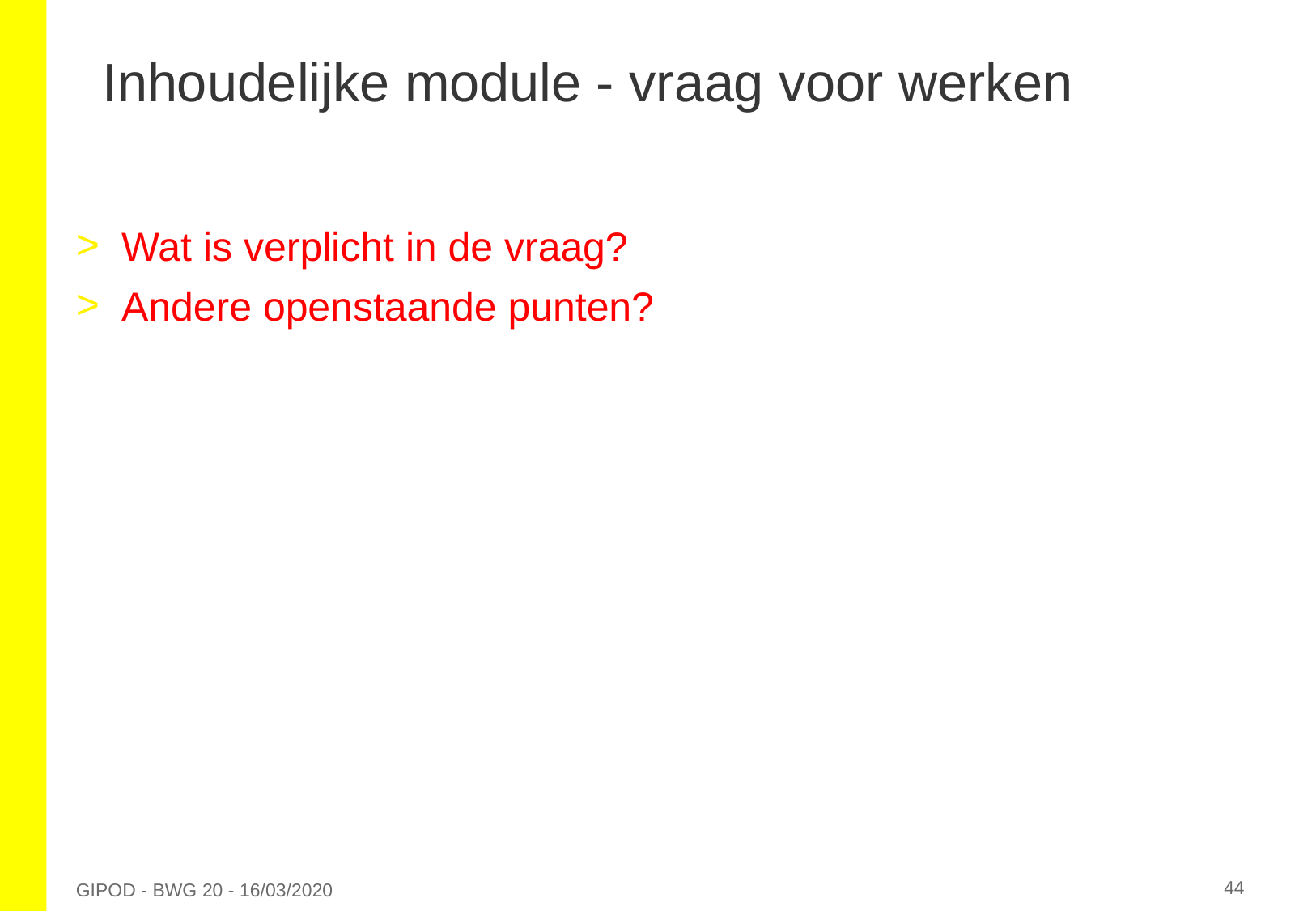

# Inhoudelijke module - vraag voor werken
Wat is verplicht in de vraag?
Andere openstaande punten?

44
GIPOD - BWG 20 - 16/03/2020